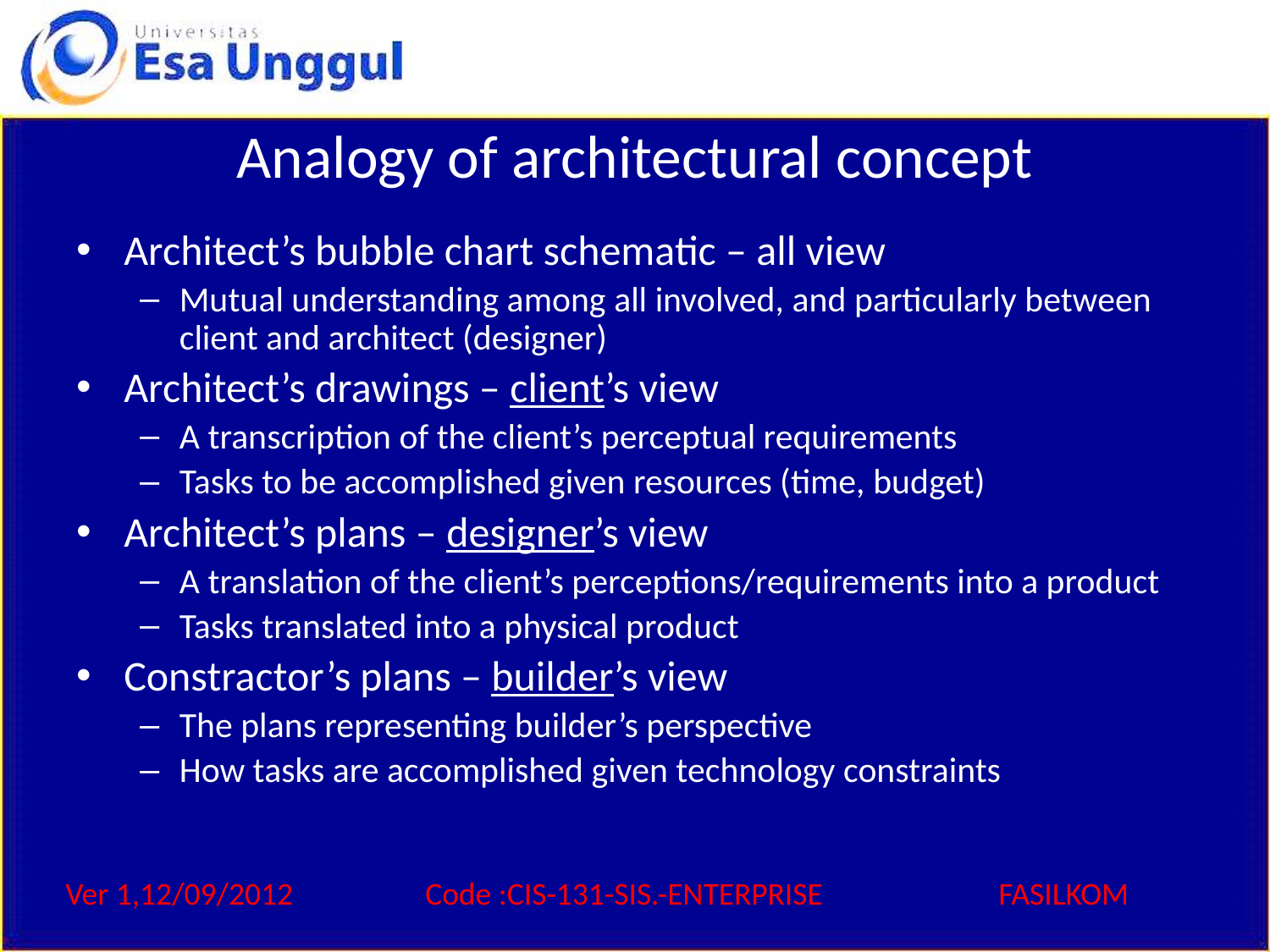

# Analogy of architectural concept
Architect’s bubble chart schematic – all view
Mutual understanding among all involved, and particularly between client and architect (designer)
Architect’s drawings – client’s view
A transcription of the client’s perceptual requirements
Tasks to be accomplished given resources (time, budget)
Architect’s plans – designer’s view
A translation of the client’s perceptions/requirements into a product
Tasks translated into a physical product
Constractor’s plans – builder’s view
The plans representing builder’s perspective
How tasks are accomplished given technology constraints